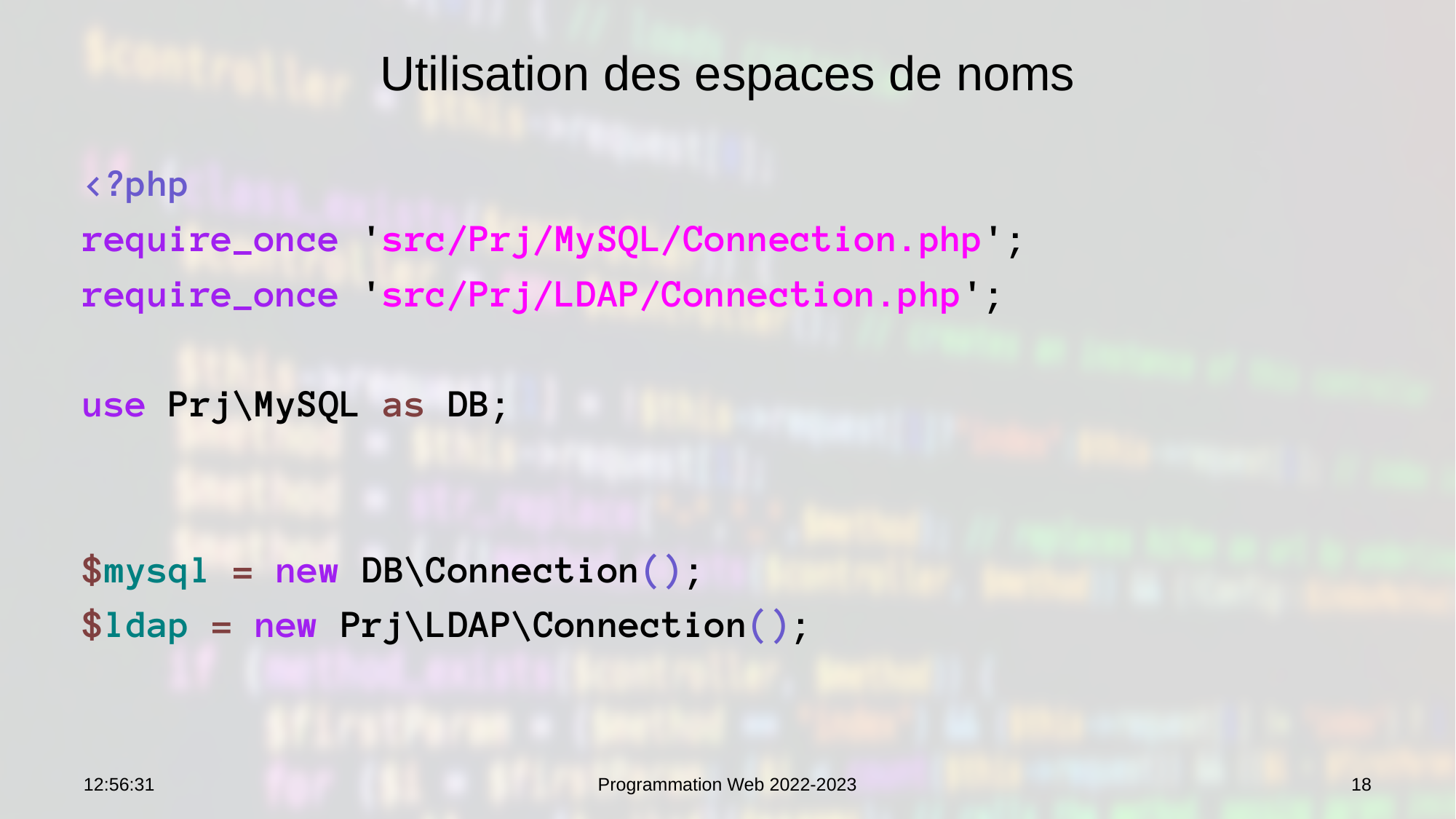

# Utilisation des espaces de noms
<?php
require_once 'src/Prj/MySQL/Connection.php';
require_once 'src/Prj/LDAP/Connection.php';

use Prj\MySQL as DB;

$mysql = new DB\Connection();
$ldap = new Prj\LDAP\Connection();

12:56:31
Programmation Web 2022-2023
18